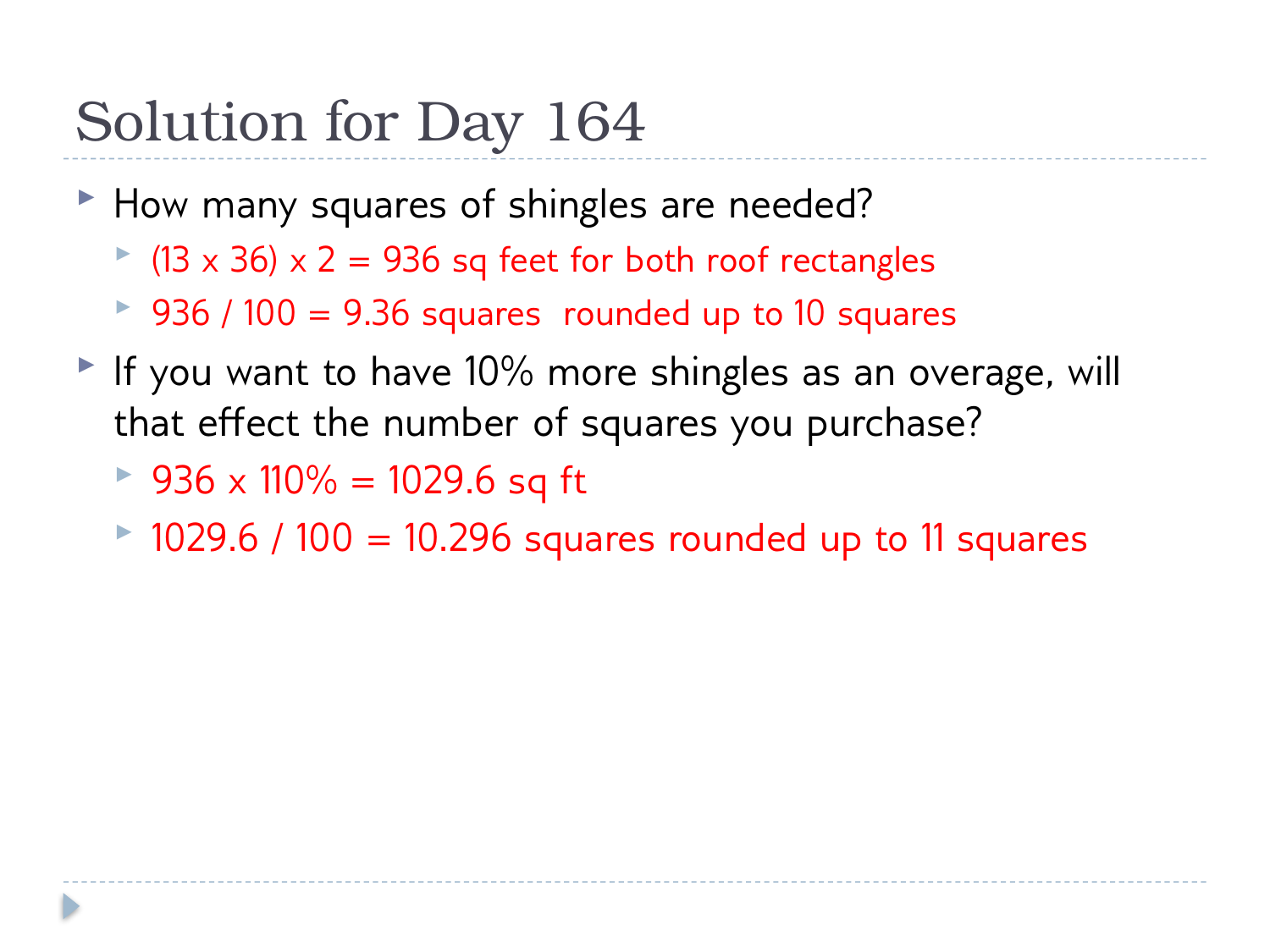

# Solution for Day 164
How many squares of shingles are needed?
(13 x 36) x 2 = 936 sq feet for both roof rectangles
936 / 100 = 9.36 squares  rounded up to 10 squares
If you want to have 10% more shingles as an overage, will that effect the number of squares you purchase?
936 x 110% = 1029.6 sq ft
1029.6 / 100 = 10.296 squares rounded up to 11 squares